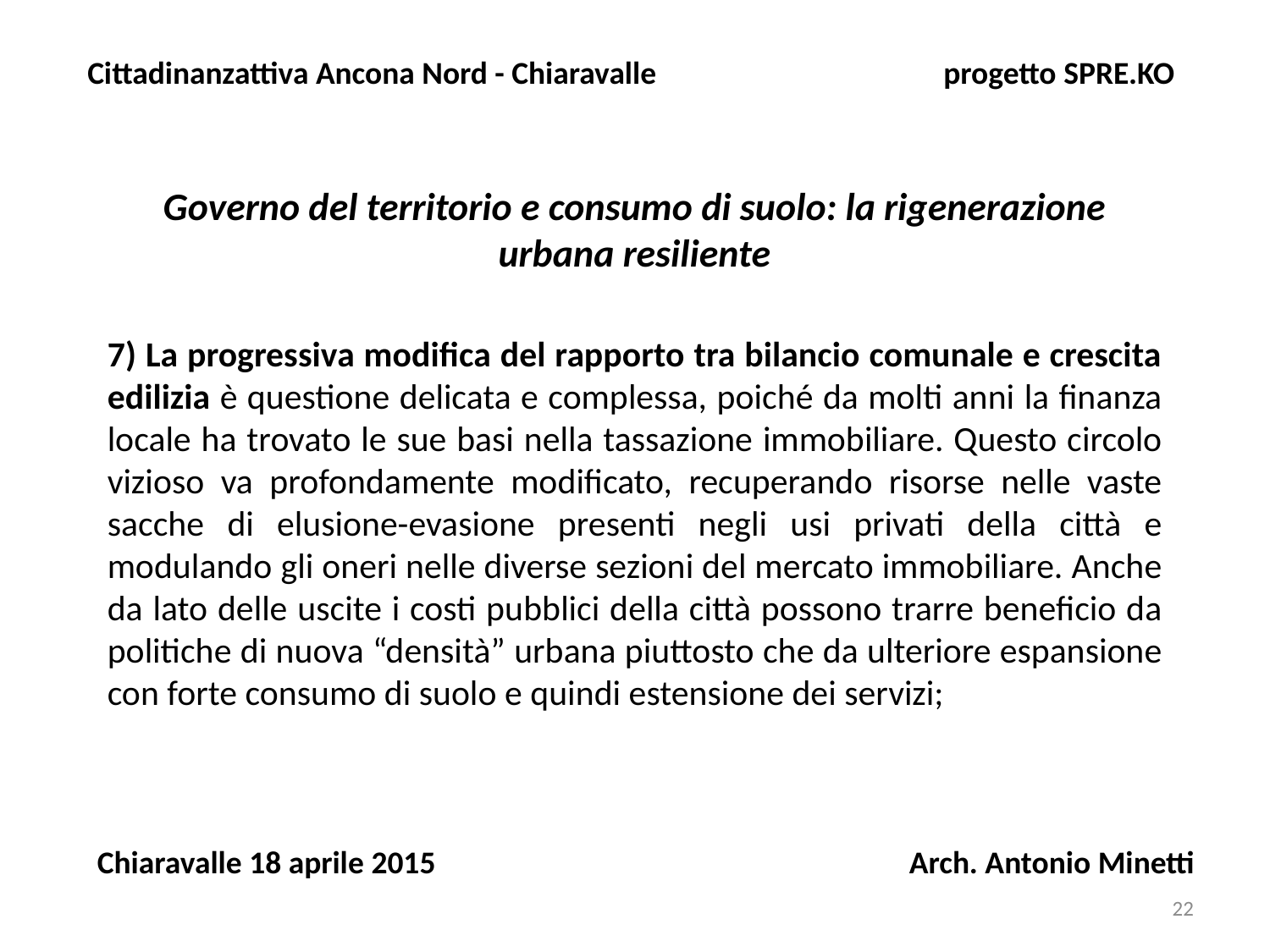

Cittadinanzattiva Ancona Nord - Chiaravalle                                        progetto SPRE.KO
Governo del territorio e consumo di suolo: la rigenerazione urbana resiliente
7) La progressiva modifica del rapporto tra bilancio comunale e crescita edilizia è questione delicata e complessa, poiché da molti anni la finanza locale ha trovato le sue basi nella tassazione immobiliare. Questo circolo vizioso va profondamente modificato, recuperando risorse nelle vaste sacche di elusione-evasione presenti negli usi privati della città e modulando gli oneri nelle diverse sezioni del mercato immobiliare. Anche da lato delle uscite i costi pubblici della città possono trarre beneficio da politiche di nuova “densità” urbana piuttosto che da ulteriore espansione con forte consumo di suolo e quindi estensione dei servizi;
Chiaravalle 18 aprile 2015                                                                  Arch. Antonio Minetti
22